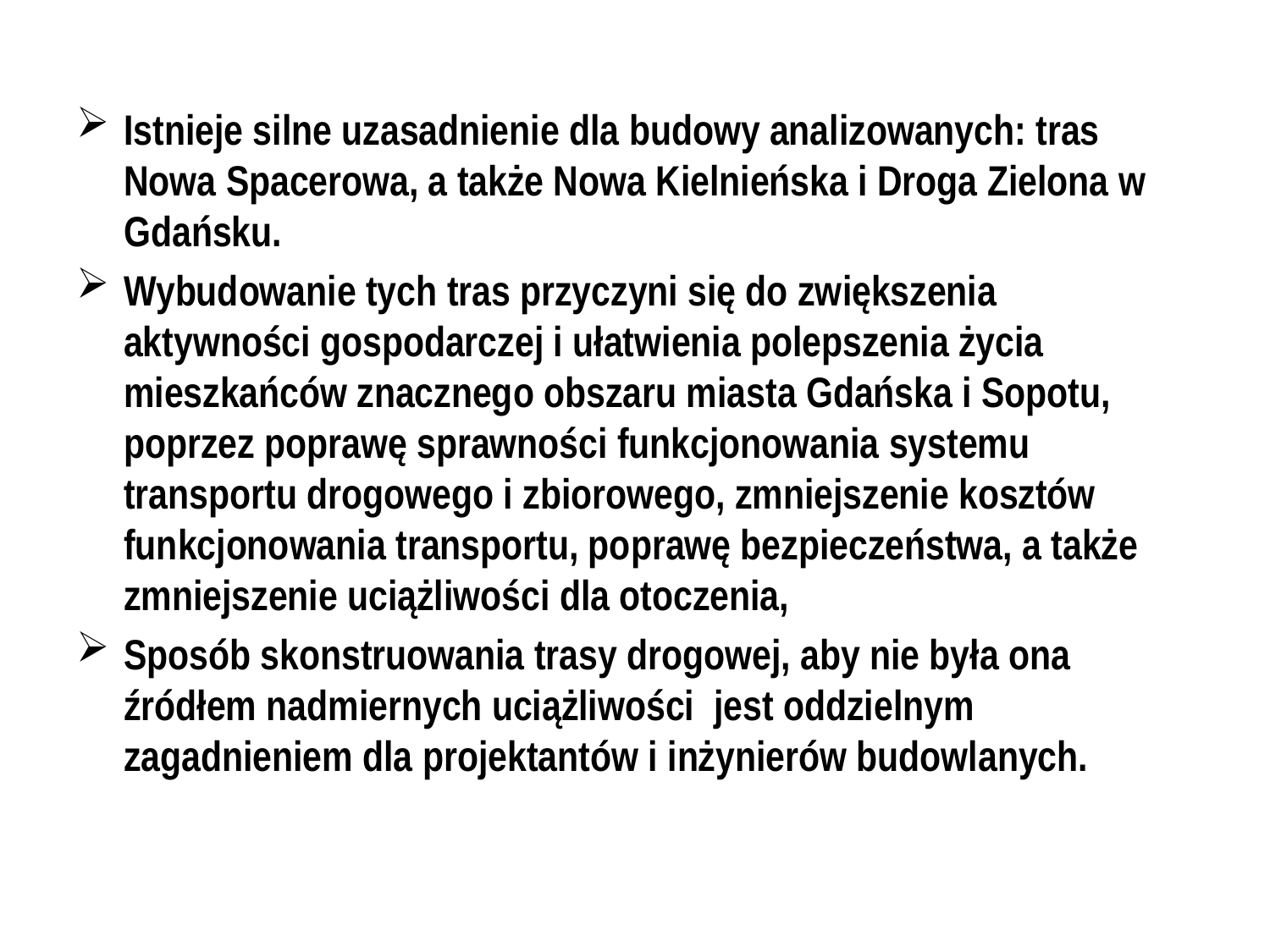

Istnieje silne uzasadnienie dla budowy analizowanych: tras Nowa Spacerowa, a także Nowa Kielnieńska i Droga Zielona w Gdańsku.
Wybudowanie tych tras przyczyni się do zwiększenia aktywności gospodarczej i ułatwienia polepszenia życia mieszkańców znacznego obszaru miasta Gdańska i Sopotu, poprzez poprawę sprawności funkcjonowania systemu transportu drogowego i zbiorowego, zmniejszenie kosztów funkcjonowania transportu, poprawę bezpieczeństwa, a także zmniejszenie uciążliwości dla otoczenia,
Sposób skonstruowania trasy drogowej, aby nie była ona źródłem nadmiernych uciążliwości  jest oddzielnym zagadnieniem dla projektantów i inżynierów budowlanych.